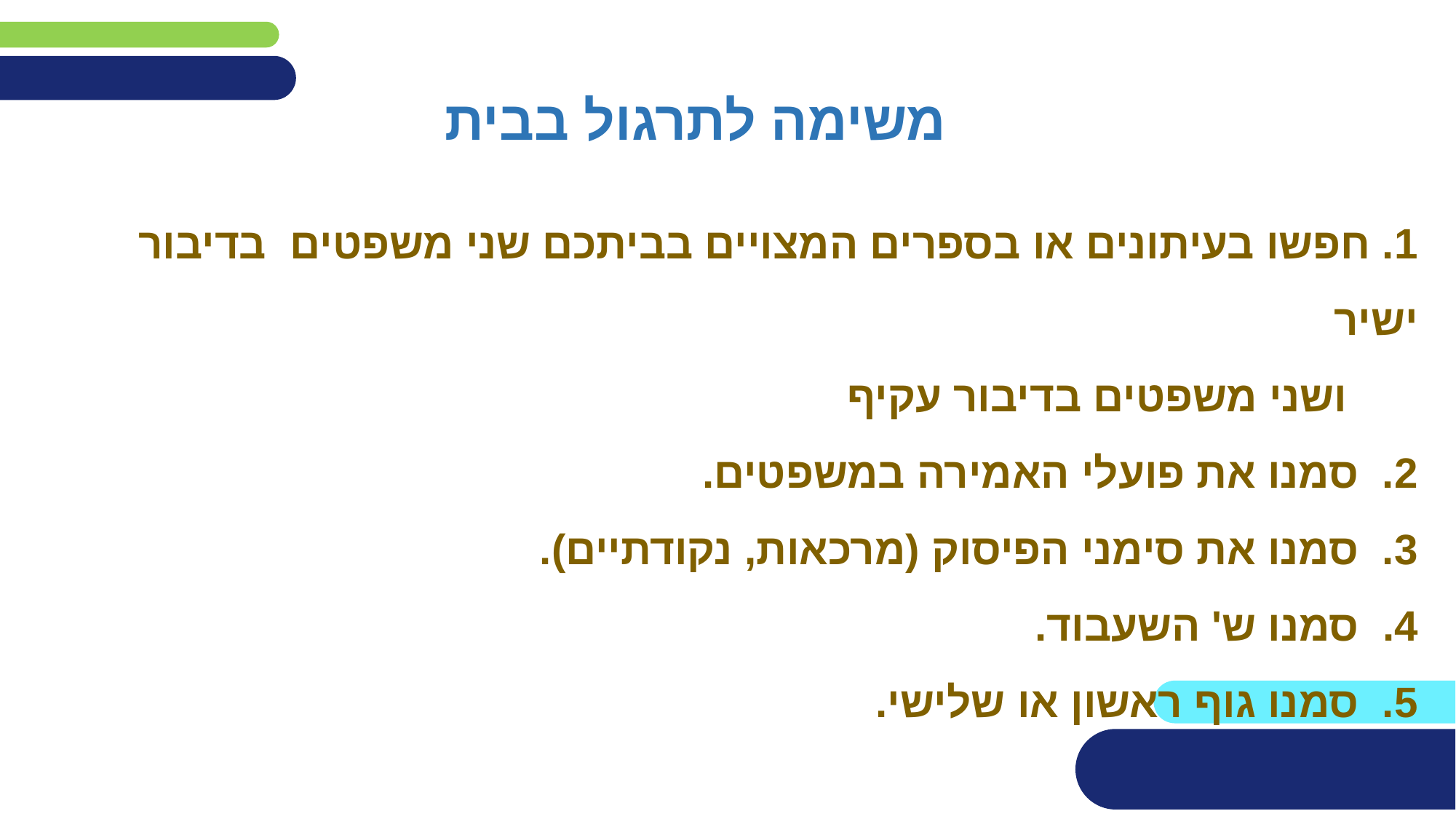

# משימה לתרגול בבית
1. חפשו בעיתונים או בספרים המצויים בביתכם שני משפטים  בדיבור ישיר
      ושני משפטים בדיבור עקיף
2.  סמנו את פועלי האמירה במשפטים.
3.  סמנו את סימני הפיסוק (מרכאות, נקודתיים).
4.  סמנו ש' השעבוד.
5.  סמנו גוף ראשון או שלישי.